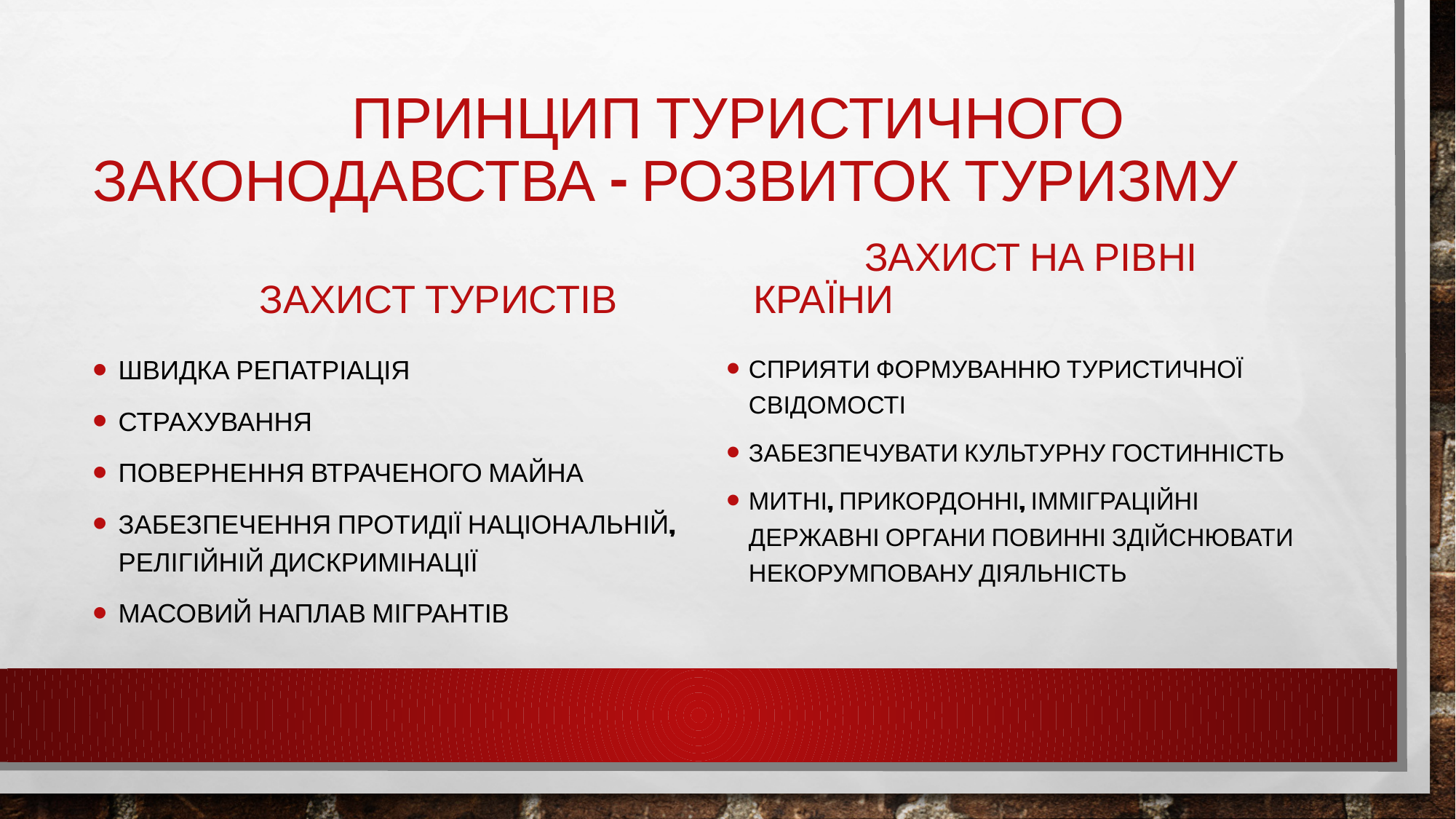

# ПРИНЦИП ТУРИСТИЧНОГО ЗАКОНОДАВСТВА – РОЗВИТОК ТУРИЗМУ
               ЗАХИСТ ТУРИСТІВ

            ЗАХИСТ НА РІВНІ КРАЇНИ
ШВИДКА РЕПАТРІАЦІЯ
СТРАХУВАННЯ
ПОВЕРНЕННЯ ВТРАЧЕНОГО МАЙНА
ЗАБЕЗПЕЧЕННЯ ПРОТИДІЇ НАЦІОНАЛЬНІЙ, РЕЛІГІЙНІЙ ДИСКРИМІНАЦІЇ
МАСОВИЙ НАПЛАВ МІГРАНТІВ
СПРИЯТИ ФОРМУВАННЮ ТУРИСТИЧНОЇ СВІДОМОСТІ
ЗАБЕЗПЕЧУВАТИ КУЛЬТУРНУ ГОСТИННІСТЬ
МИТНІ, ПРИКОРДОННІ, ІММІГРАЦІЙНІ ДЕРЖАВНІ ОРГАНИ ПОВИННІ ЗДІЙСНЮВАТИ НЕКОРУМПОВАНУ ДІЯЛЬНІСТЬ